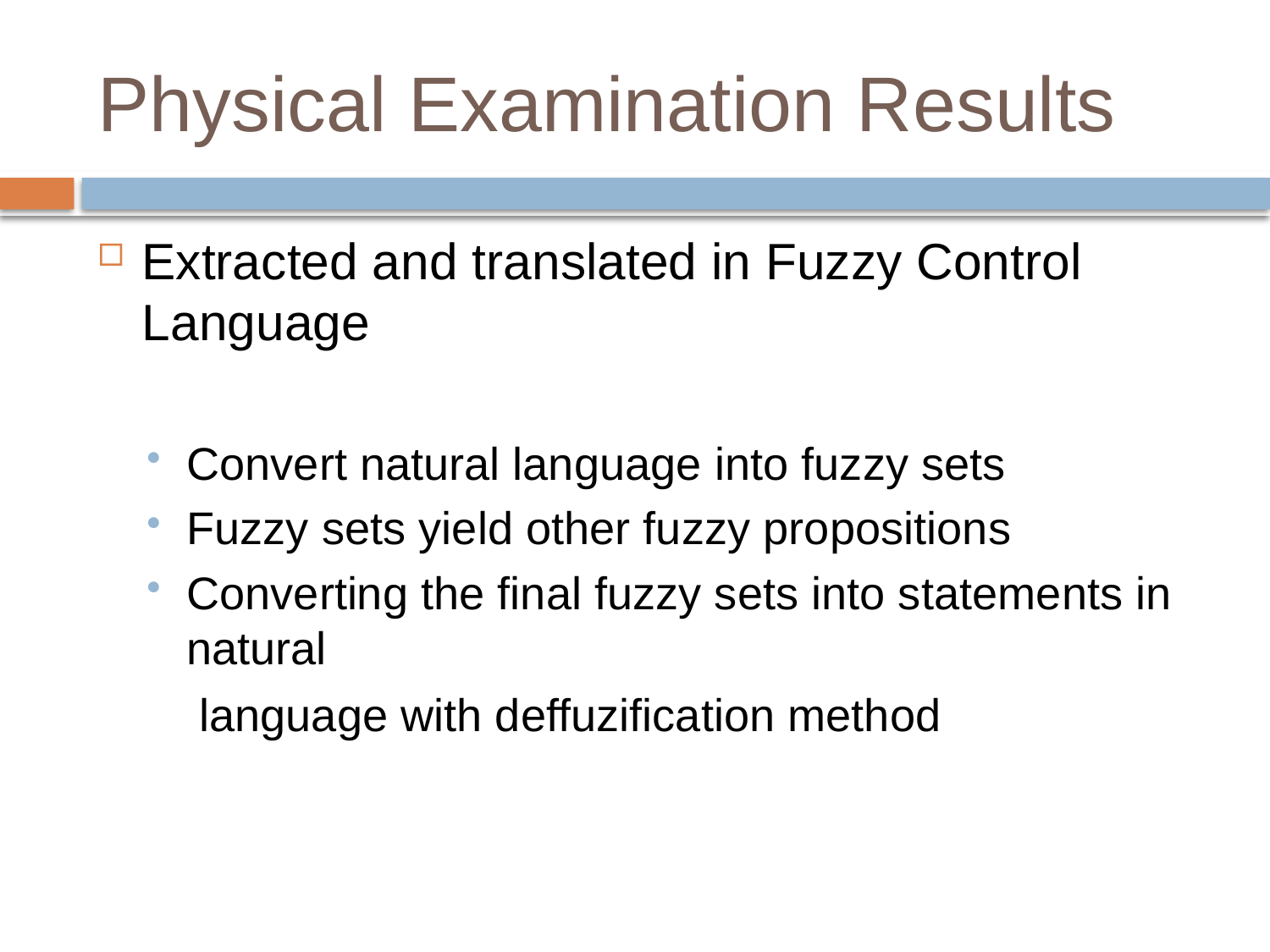

# Physical Examination Results
Extracted and translated in Fuzzy Control Language

Convert natural language into fuzzy sets
Fuzzy sets yield other fuzzy propositions
Converting the final fuzzy sets into statements in natural
        language with deffuzification method